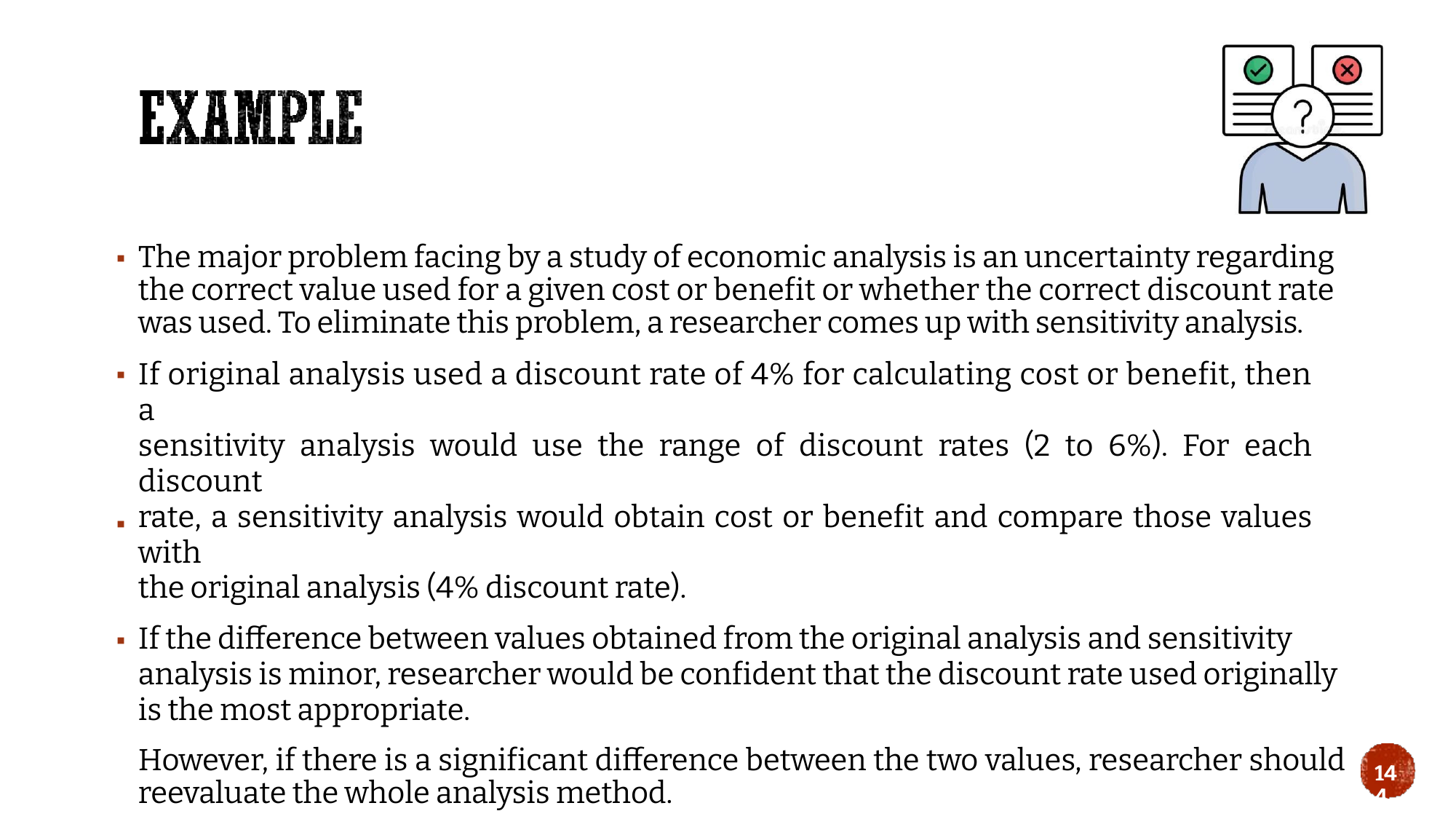

The major problem facing by a study of economic analysis is an uncertainty regarding
the correct value used for a given cost or benefit or whether the correct discount rate
was used. To eliminate this problem, a researcher comes up with sensitivity analysis.
If original analysis used a discount rate of 4% for calculating cost or benefit, then a
sensitivity analysis would use the range of discount rates (2 to 6%). For each discount
rate, a sensitivity analysis would obtain cost or benefit and compare those values with
the original analysis (4% discount rate).
If the difference between values obtained from the original analysis and sensitivity
analysis is minor, researcher would be confident that the discount rate used originally
is the most appropriate.
However, if there is a significant difference between the two values, researcher should reevaluate the whole analysis method.
▪
▪
▪
▪

144